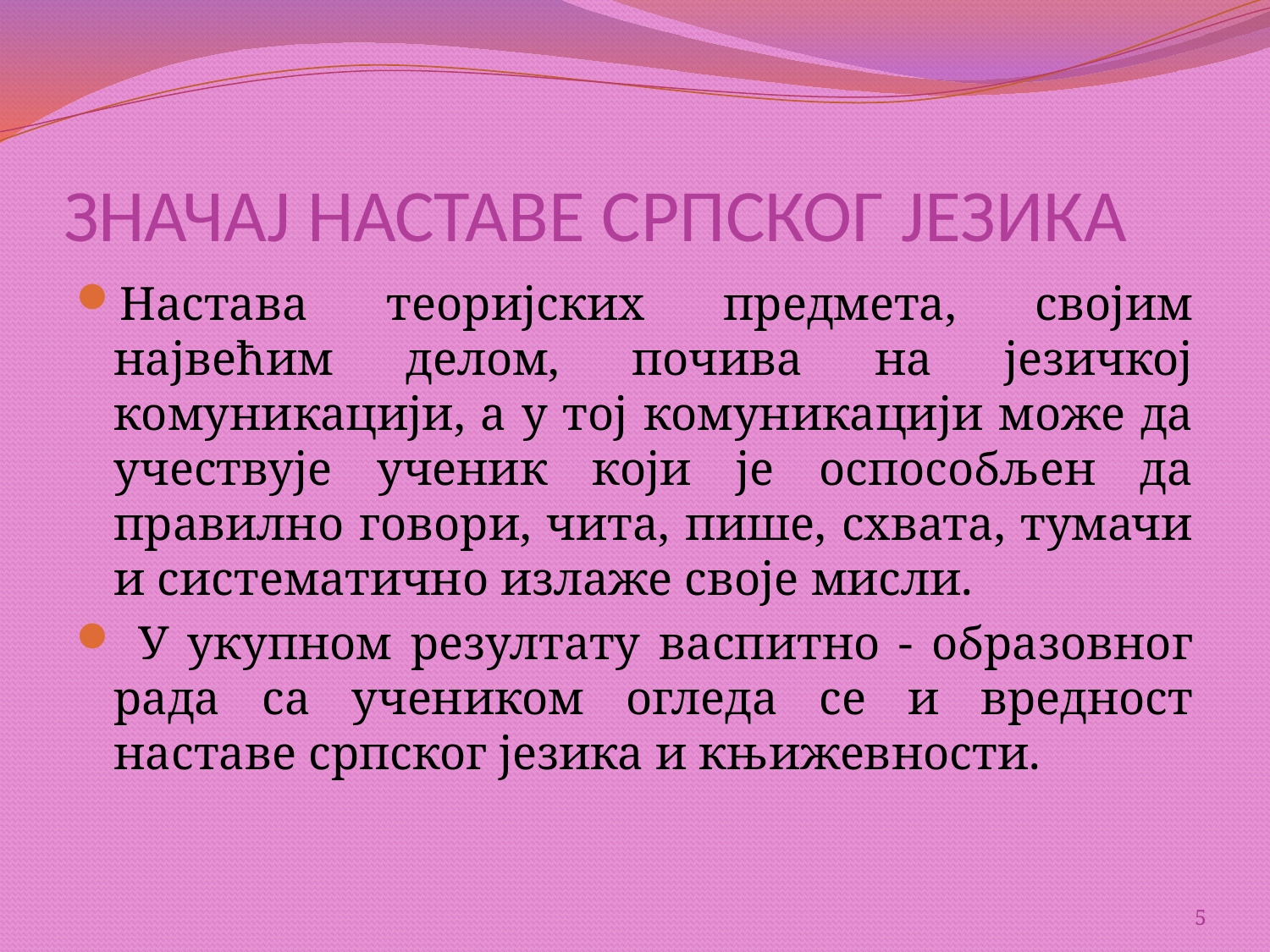

# ЗНАЧАЈ НАСТАВЕ СРПСКОГ ЈЕЗИКА
Настава теоријских предмета, својим највећим делом, почива на језичкој комуникацији, а у тој комуникацији може да учествује ученик који је оспособљен да правилно говори, чита, пише, схвата, тумачи и систематично излаже своје мисли.
 У укупном резултату васпитно - образовног рада са учеником огледа се и вредност наставе српског језика и књижевности.
5